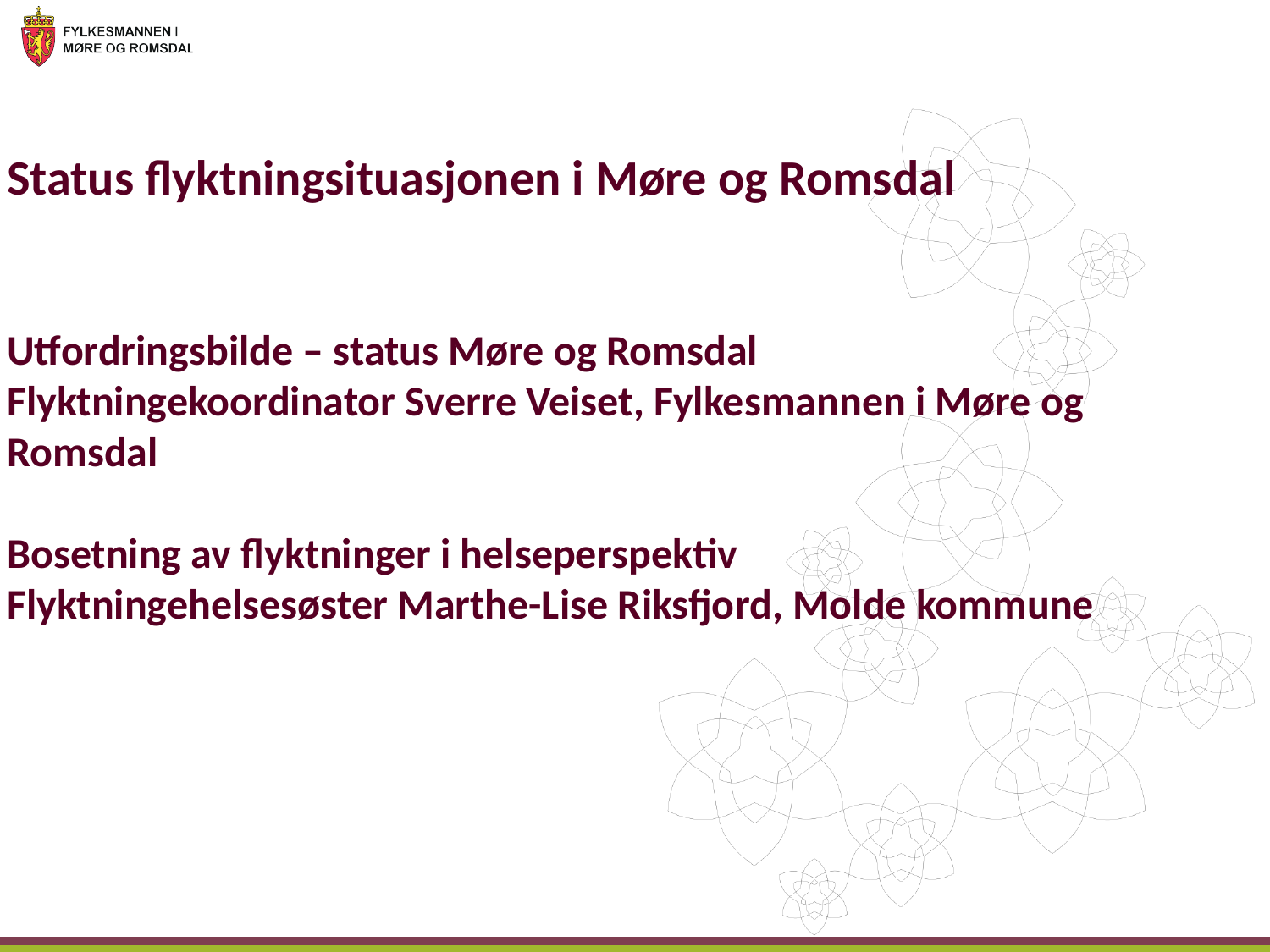

# Status flyktningsituasjonen i Møre og Romsdal Utfordringsbilde – status Møre og Romsdal Flyktningekoordinator Sverre Veiset, Fylkesmannen i Møre og Romsdal Bosetning av flyktninger i helseperspektiv Flyktningehelsesøster Marthe-Lise Riksfjord, Molde kommune